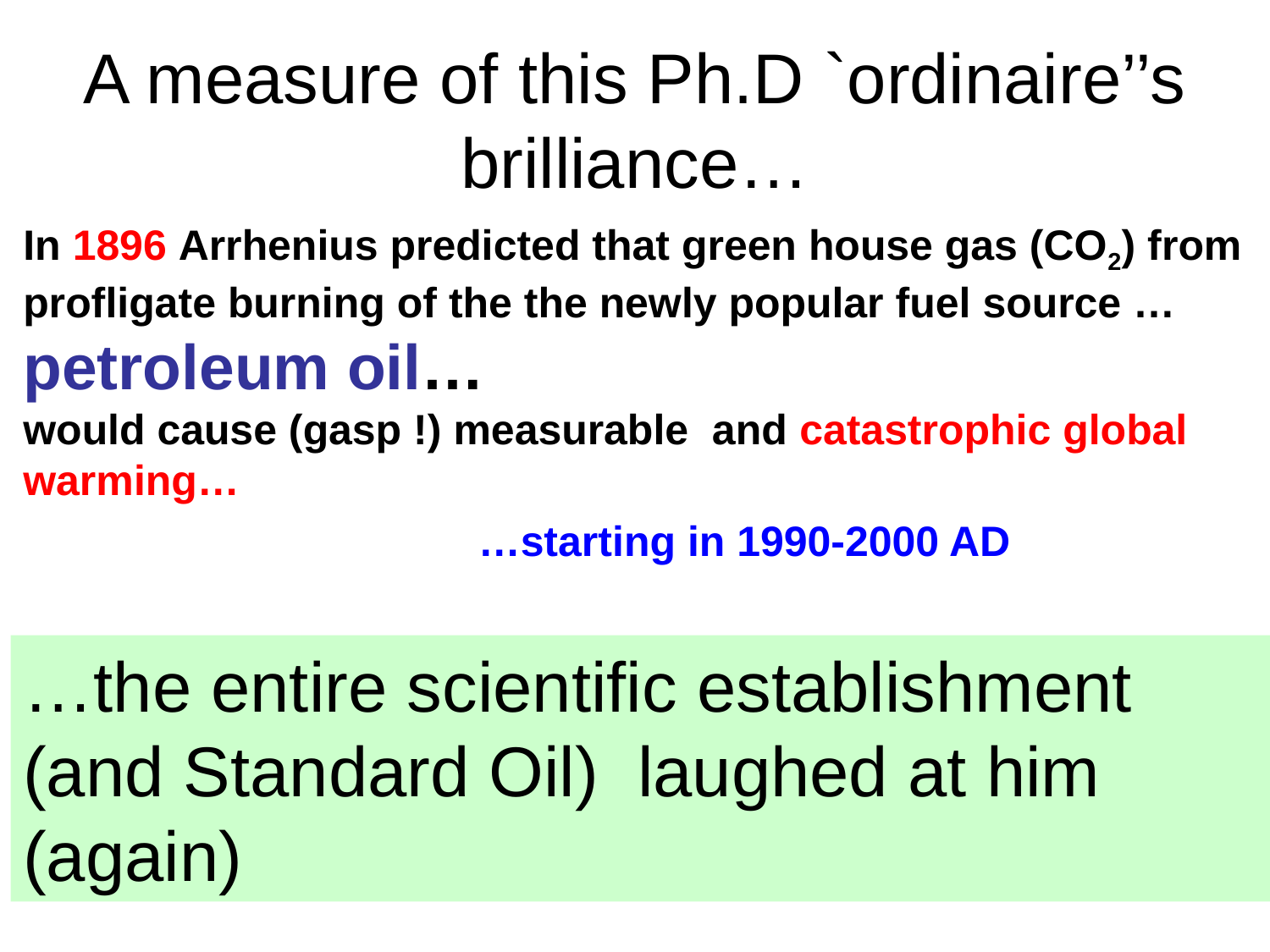

# A measure of this Ph.D `ordinaire’’s brilliance…
In 1896 Arrhenius predicted that green house gas (CO2) from profligate burning of the the newly popular fuel source …petroleum oil…
would cause (gasp !) measurable  and catastrophic global warming…

…starting in 1990-2000 AD
…the entire scientific establishment (and Standard Oil)  laughed at him (again)